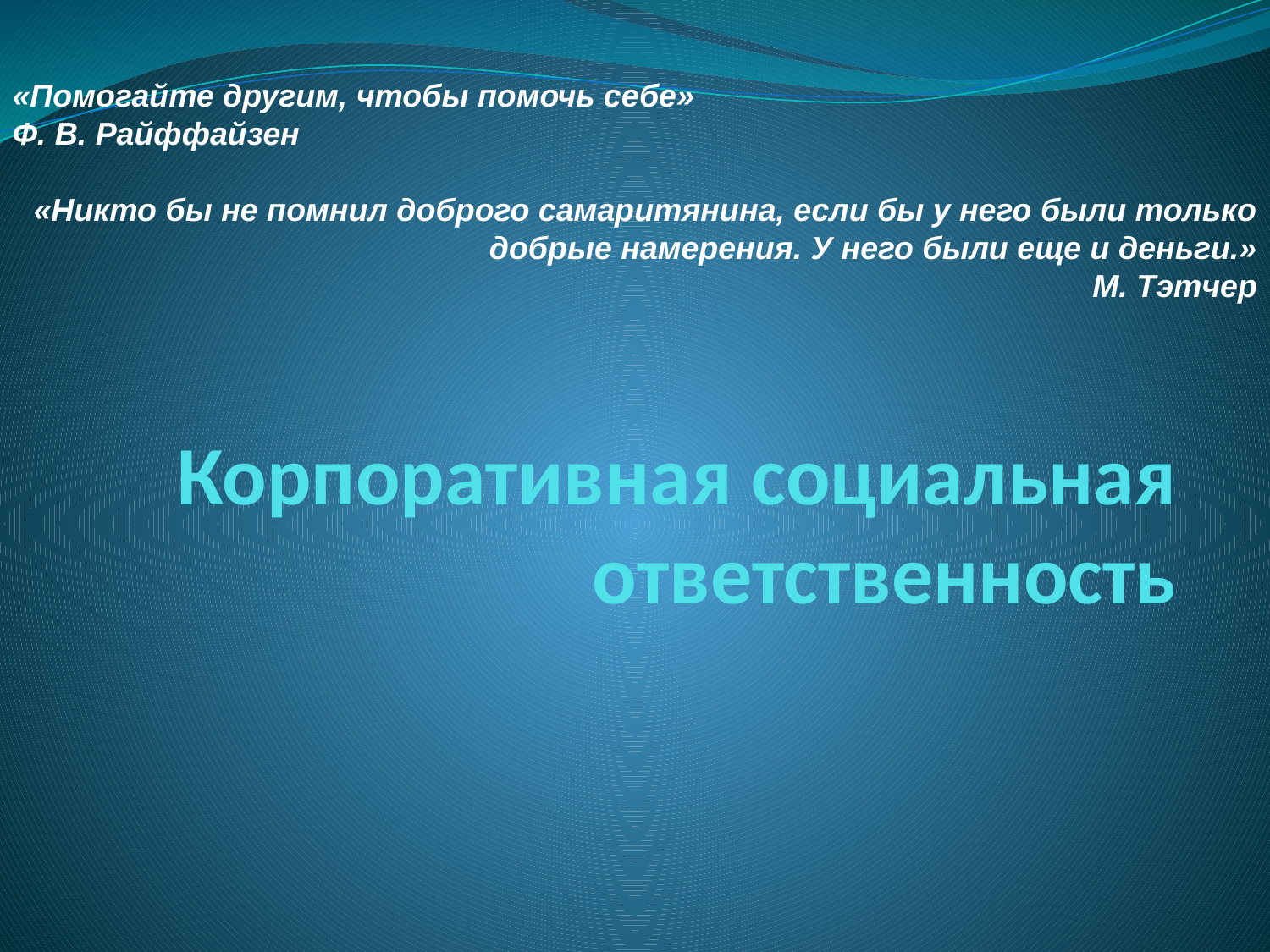

«Помогайте другим, чтобы помочь себе»
Ф. В. Райффайзен

«Никто бы не помнил доброго самаритянина, если бы у него были только добрые намерения. У него были еще и деньги.»
М. Тэтчер
# Корпоративная социальная ответственность